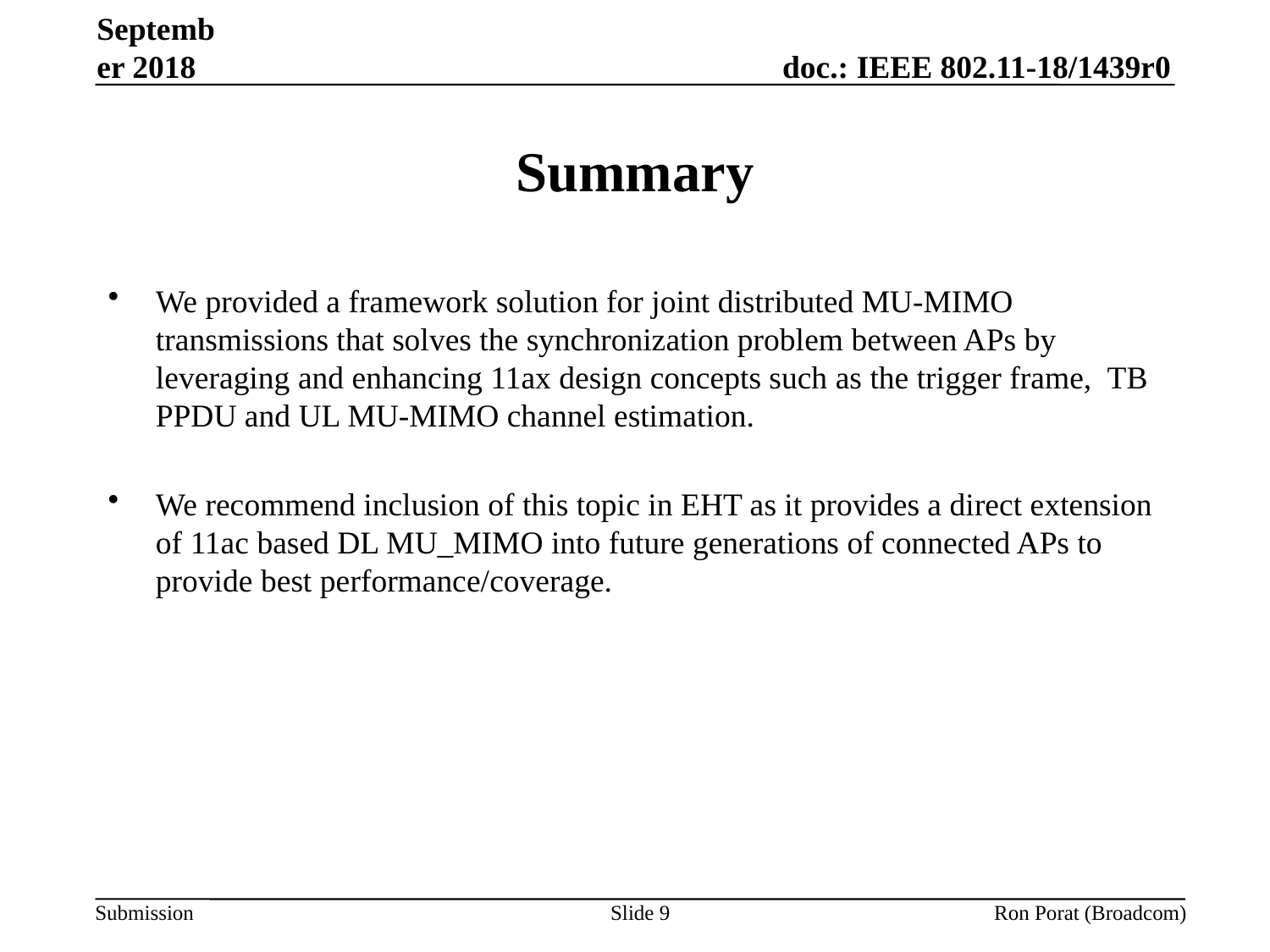

September 2018
# Summary
We provided a framework solution for joint distributed MU-MIMO transmissions that solves the synchronization problem between APs by leveraging and enhancing 11ax design concepts such as the trigger frame,  TB PPDU and UL MU-MIMO channel estimation.

We recommend inclusion of this topic in EHT as it provides a direct extension of 11ac based DL MU_MIMO into future generations of connected APs to provide best performance/coverage.

Slide 9
Ron Porat (Broadcom)